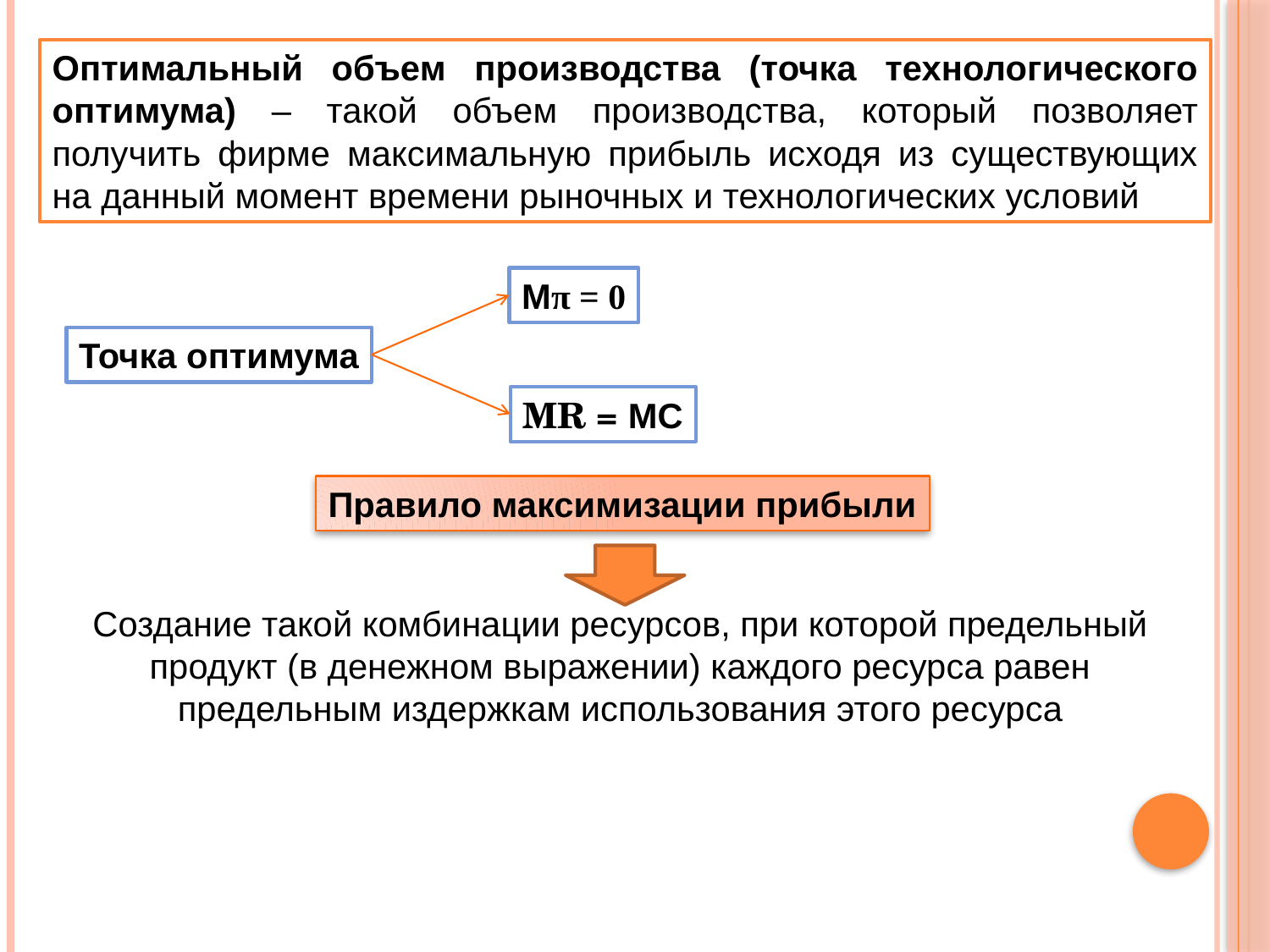

Оптимальный объем производства (точка технологического оптимума) – такой объем производства, который позволяет получить фирме максимальную прибыль исходя из существующих на данный момент времени рыночных и технологических условий
Мπ = 0
Точка оптимума
MR = МС
Правило максимизации прибыли

Создание такой комбинации ресурсов, при которой предельный продукт (в денежном выражении) каждого ресурса равен предельным издержкам использования этого ресурса